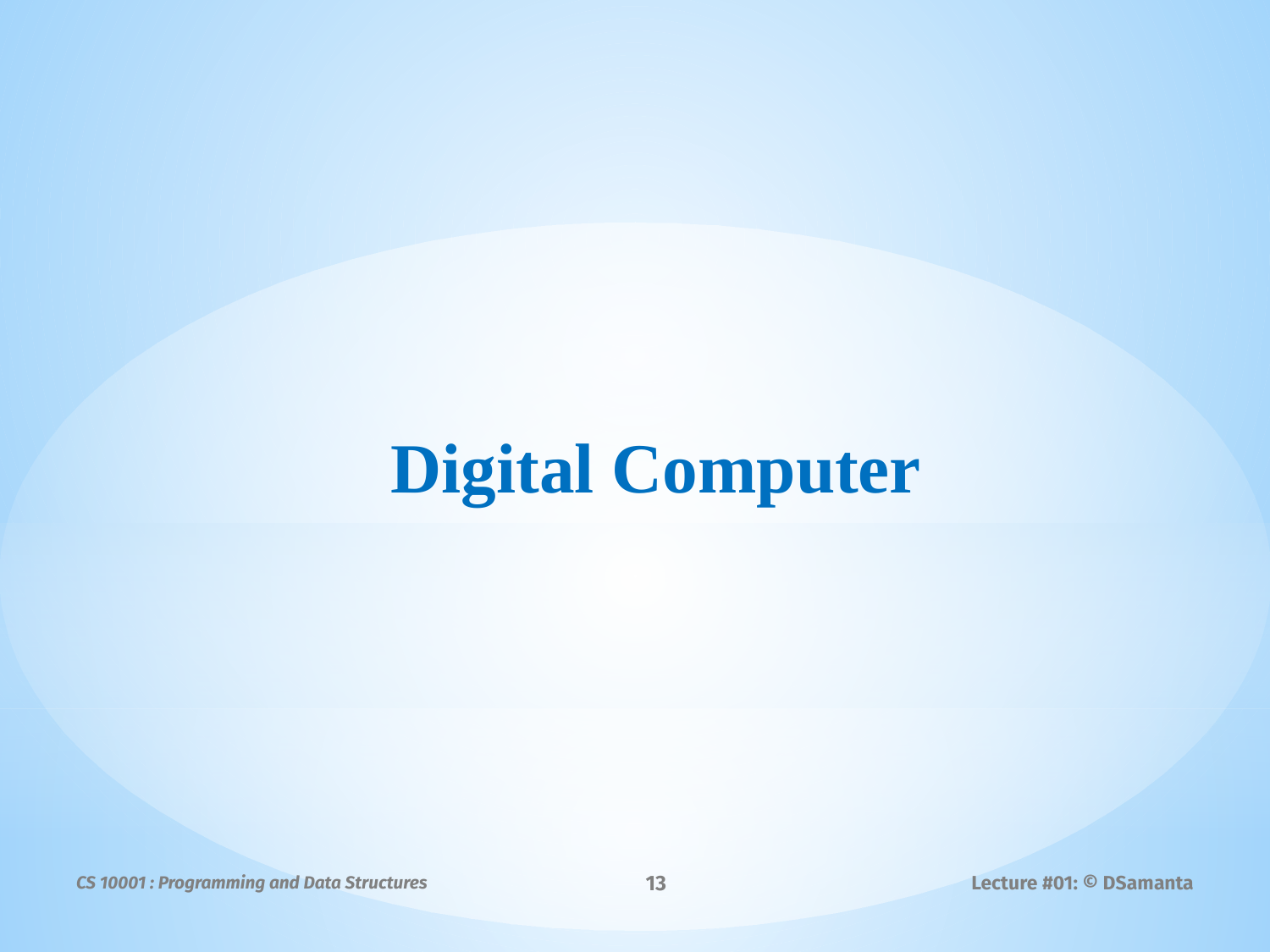

# Digital Computer
CS 10001 : Programming and Data Structures
13
Lecture #01: © DSamanta